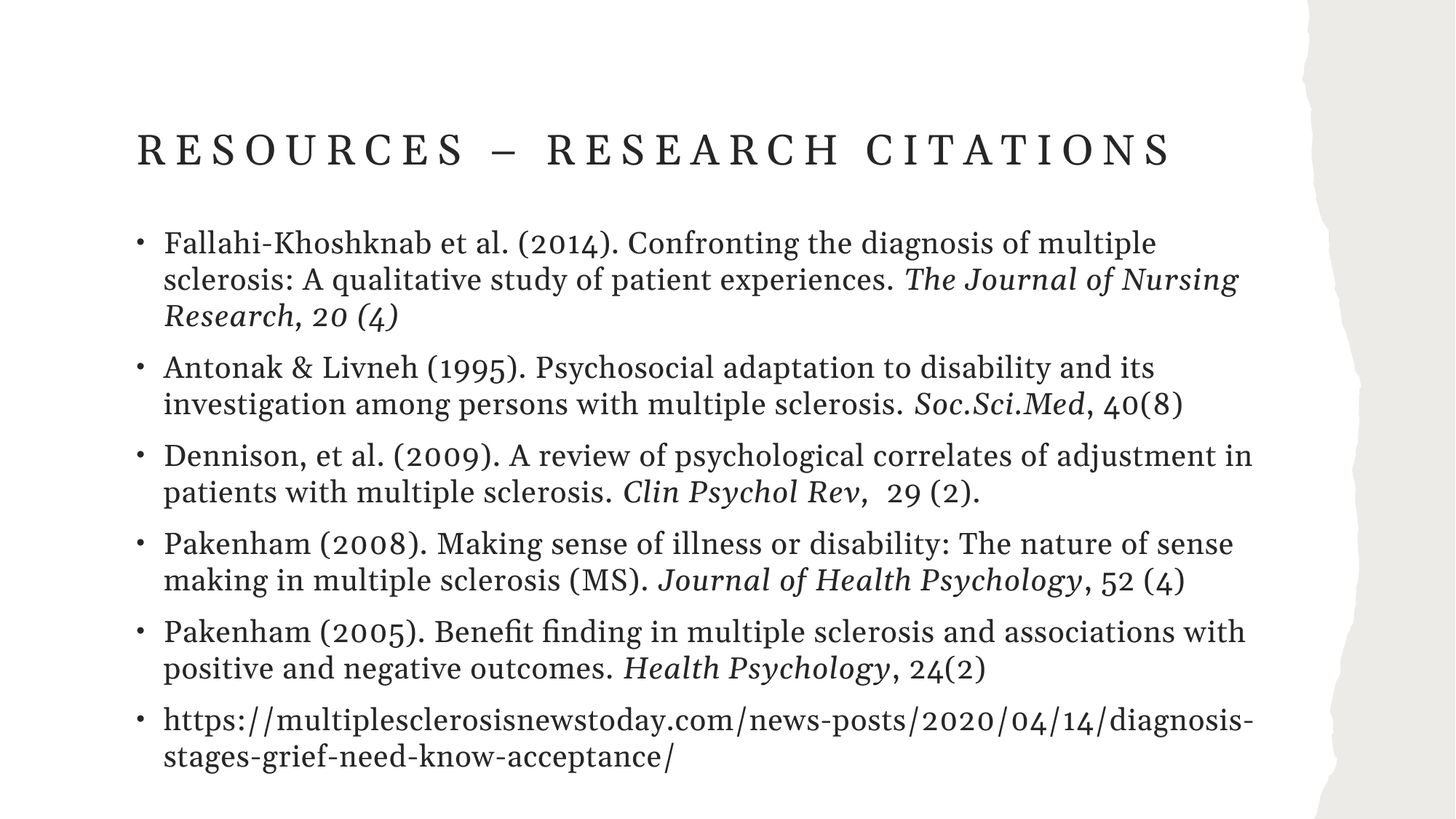

# Resources – research citations
Fallahi-Khoshknab et al. (2014). Confronting the diagnosis of multiple sclerosis: A qualitative study of patient experiences. The Journal of Nursing Research, 20 (4)
Antonak & Livneh (1995). Psychosocial adaptation to disability and its investigation among persons with multiple sclerosis. Soc.Sci.Med, 40(8)
Dennison, et al. (2009). A review of psychological correlates of adjustment in patients with multiple sclerosis. Clin Psychol Rev,  29 (2).
Pakenham (2008). Making sense of illness or disability: The nature of sense making in multiple sclerosis (MS). Journal of Health Psychology, 52 (4)
Pakenham (2005). Benefit finding in multiple sclerosis and associations with positive and negative outcomes. Health Psychology, 24(2)
https://multiplesclerosisnewstoday.com/news-posts/2020/04/14/diagnosis-stages-grief-need-know-acceptance/